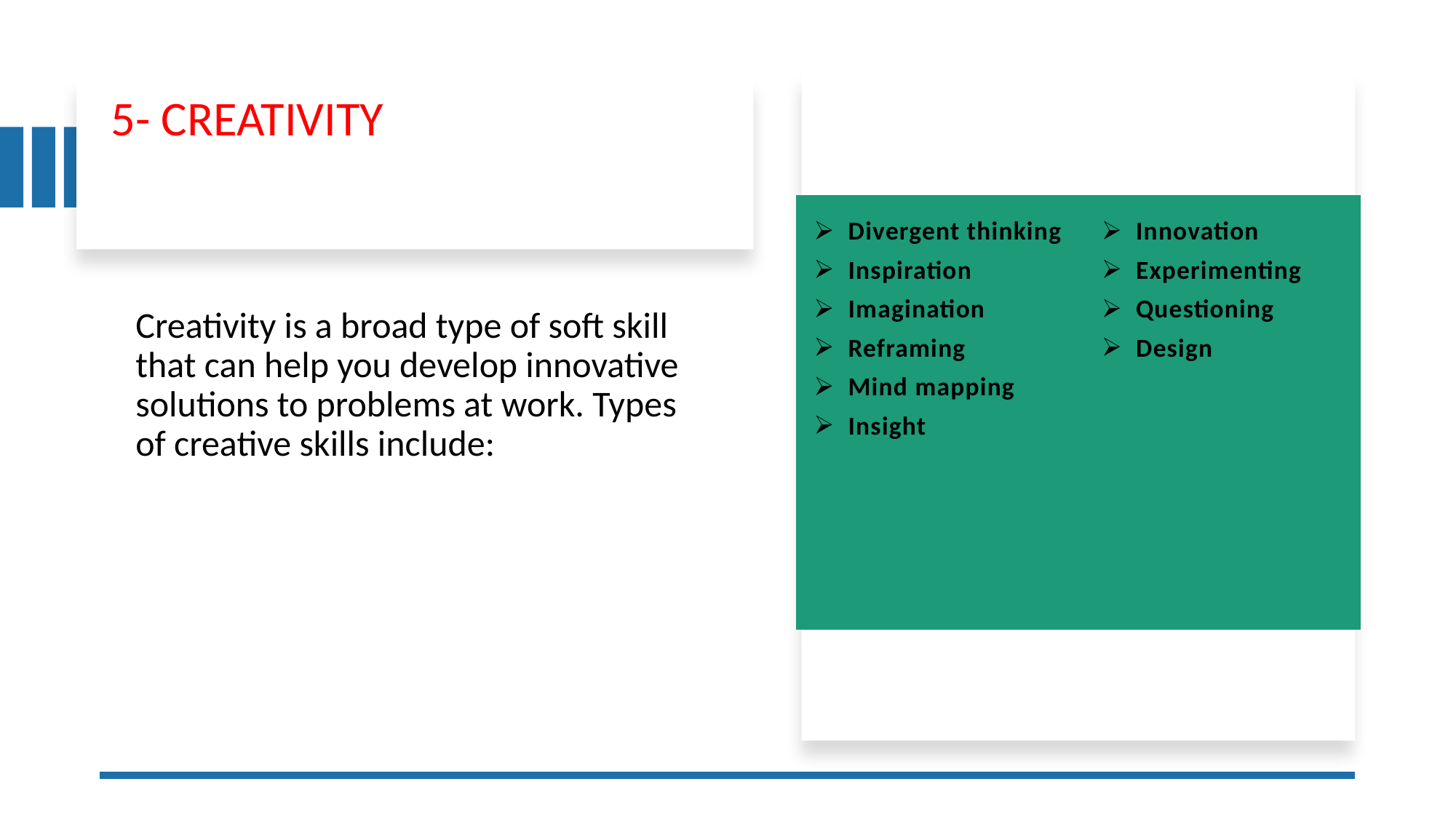

# 5- CREATIVITY

| Divergent thinking Inspiration Imagination Reframing Mind mapping Insight | Innovation Experimenting Questioning Design |
| --- | --- |
Creativity is a broad type of soft skill that can help you develop innovative solutions to problems at work. Types of creative skills include: